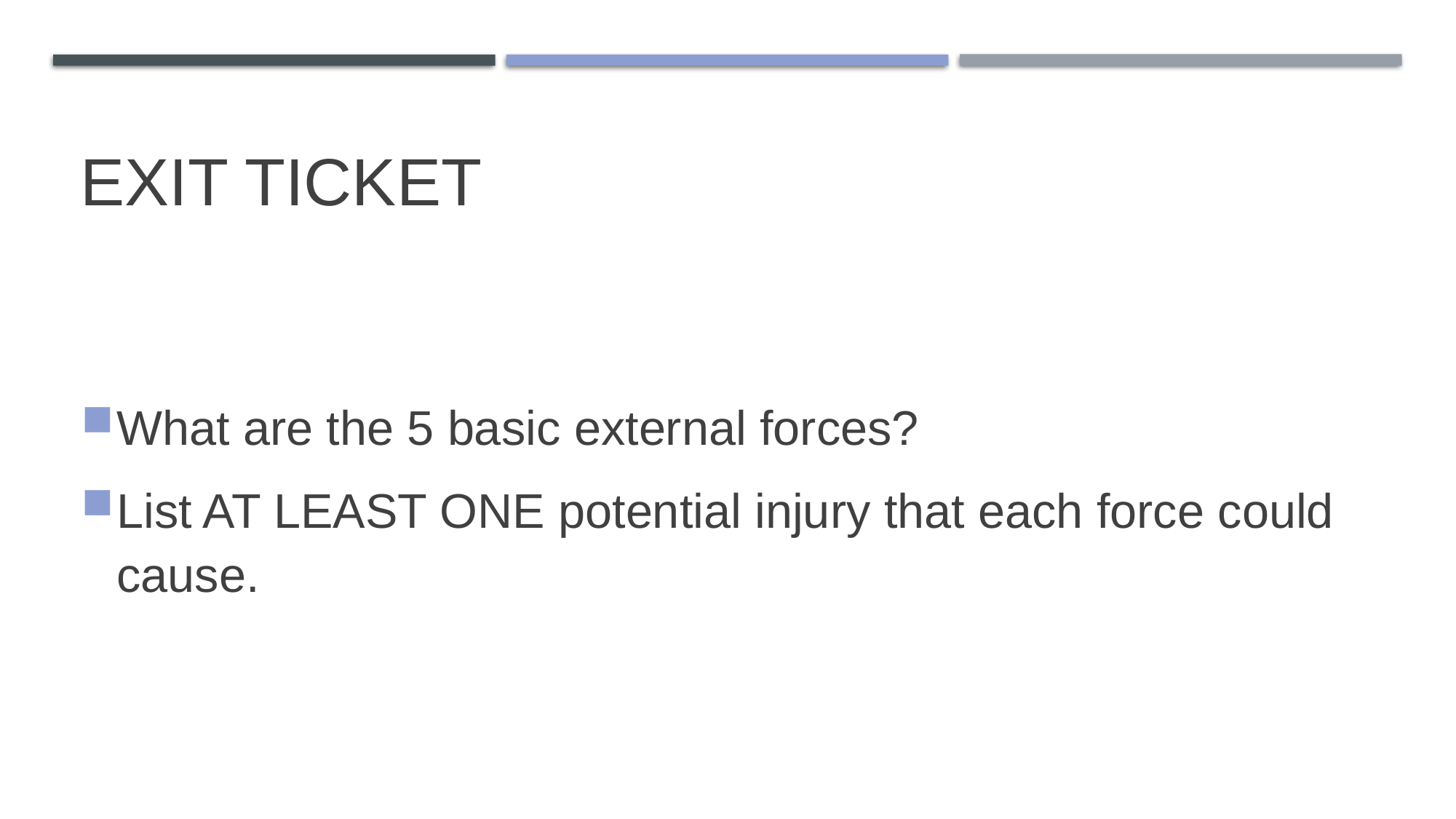

# Exit Ticket
What are the 5 basic external forces?
List AT LEAST ONE potential injury that each force could cause.